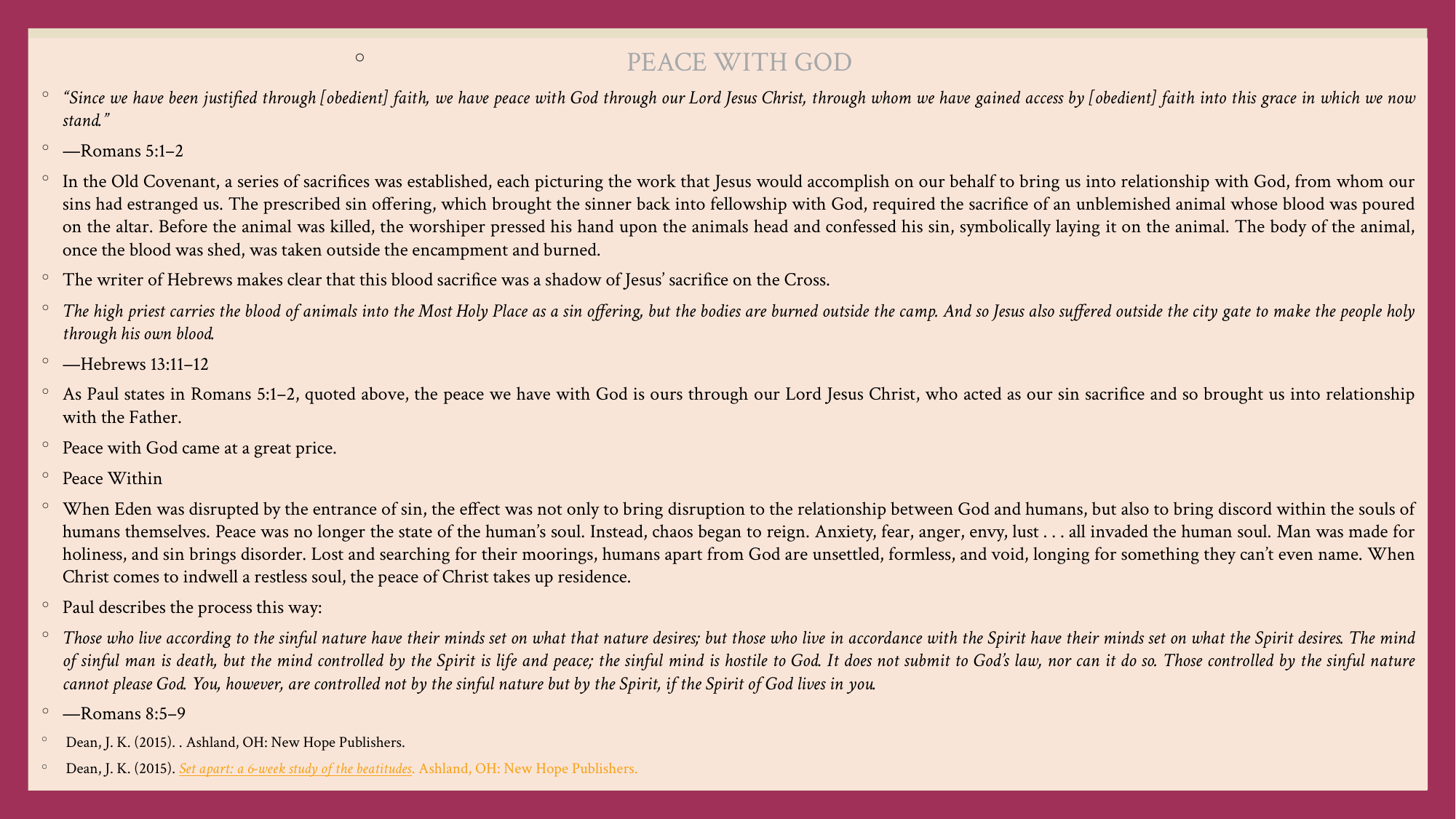

#
PEACE WITH GOD
“Since we have been justified through [obedient] faith, we have peace with God through our Lord Jesus Christ, through whom we have gained access by [obedient] faith into this grace in which we now stand.”
—Romans 5:1–2
In the Old Covenant, a series of sacrifices was established, each picturing the work that Jesus would accomplish on our behalf to bring us into relationship with God, from whom our sins had estranged us. The prescribed sin offering, which brought the sinner back into fellowship with God, required the sacrifice of an unblemished animal whose blood was poured on the altar. Before the animal was killed, the worshiper pressed his hand upon the animals head and confessed his sin, symbolically laying it on the animal. The body of the animal, once the blood was shed, was taken outside the encampment and burned.
The writer of Hebrews makes clear that this blood sacrifice was a shadow of Jesus’ sacrifice on the Cross.
The high priest carries the blood of animals into the Most Holy Place as a sin offering, but the bodies are burned outside the camp. And so Jesus also suffered outside the city gate to make the people holy through his own blood.
—Hebrews 13:11–12
As Paul states in Romans 5:1–2, quoted above, the peace we have with God is ours through our Lord Jesus Christ, who acted as our sin sacrifice and so brought us into relationship with the Father.
Peace with God came at a great price.
Peace Within
When Eden was disrupted by the entrance of sin, the effect was not only to bring disruption to the relationship between God and humans, but also to bring discord within the souls of humans themselves. Peace was no longer the state of the human’s soul. Instead, chaos began to reign. Anxiety, fear, anger, envy, lust . . . all invaded the human soul. Man was made for holiness, and sin brings disorder. Lost and searching for their moorings, humans apart from God are unsettled, formless, and void, longing for something they can’t even name. When Christ comes to indwell a restless soul, the peace of Christ takes up residence.
Paul describes the process this way:
Those who live according to the sinful nature have their minds set on what that nature desires; but those who live in accordance with the Spirit have their minds set on what the Spirit desires. The mind of sinful man is death, but the mind controlled by the Spirit is life and peace; the sinful mind is hostile to God. It does not submit to God’s law, nor can it do so. Those controlled by the sinful nature cannot please God. You, however, are controlled not by the sinful nature but by the Spirit, if the Spirit of God lives in you.
—Romans 8:5–9
 Dean, J. K. (2015). . Ashland, OH: New Hope Publishers.
 Dean, J. K. (2015). Set apart: a 6-week study of the beatitudes. Ashland, OH: New Hope Publishers.